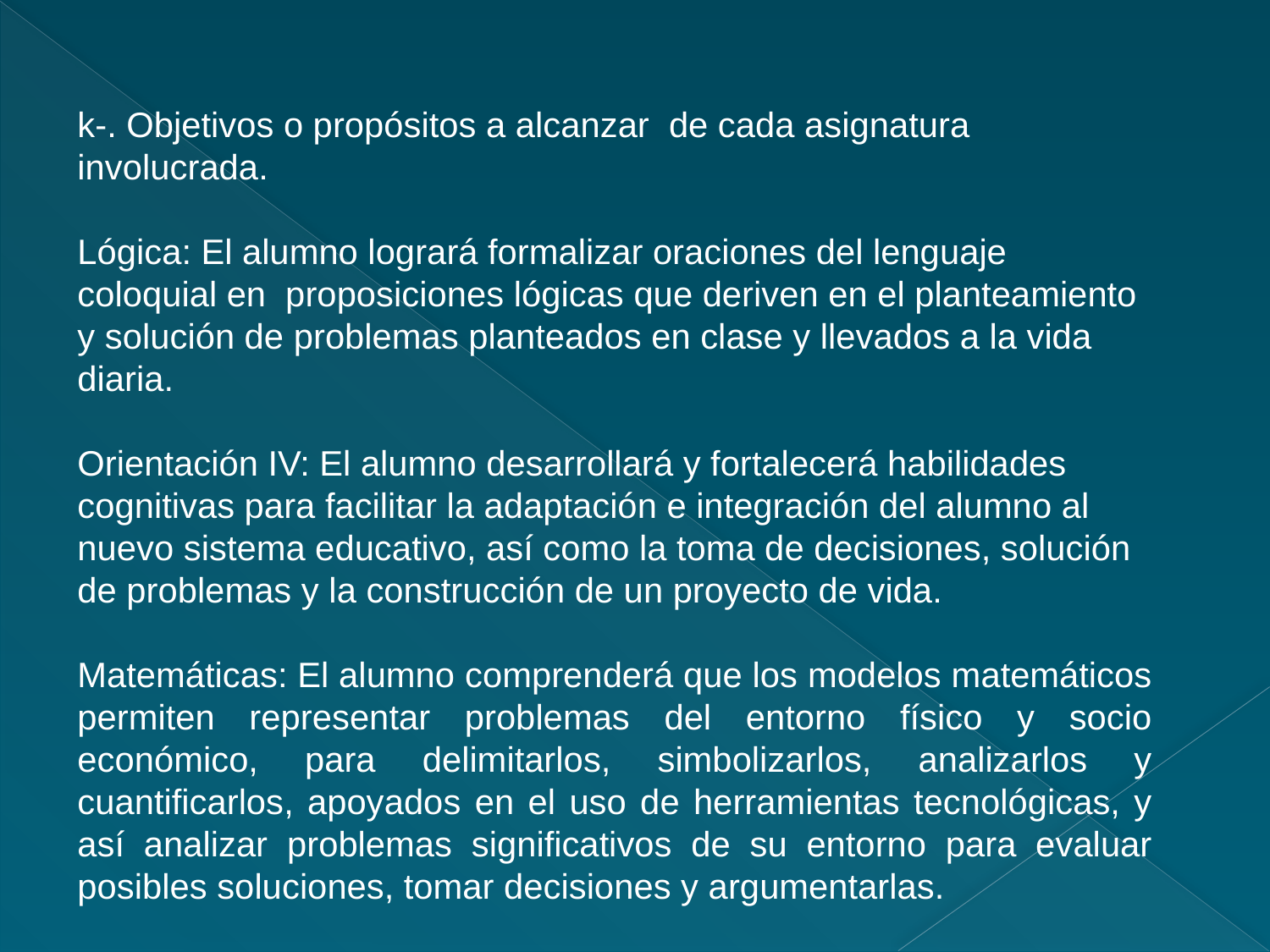

k-. Objetivos o propósitos a alcanzar  de cada asignatura involucrada.

Lógica: El alumno logrará formalizar oraciones del lenguaje coloquial en  proposiciones lógicas que deriven en el planteamiento y solución de problemas planteados en clase y llevados a la vida diaria.

Orientación IV: El alumno desarrollará y fortalecerá habilidades cognitivas para facilitar la adaptación e integración del alumno al nuevo sistema educativo, así como la toma de decisiones, solución de problemas y la construcción de un proyecto de vida.

Matemáticas: El alumno comprenderá que los modelos matemáticos permiten representar problemas del entorno físico y socio económico, para delimitarlos, simbolizarlos, analizarlos y cuantificarlos, apoyados en el uso de herramientas tecnológicas, y así analizar problemas significativos de su entorno para evaluar posibles soluciones, tomar decisiones y argumentarlas.